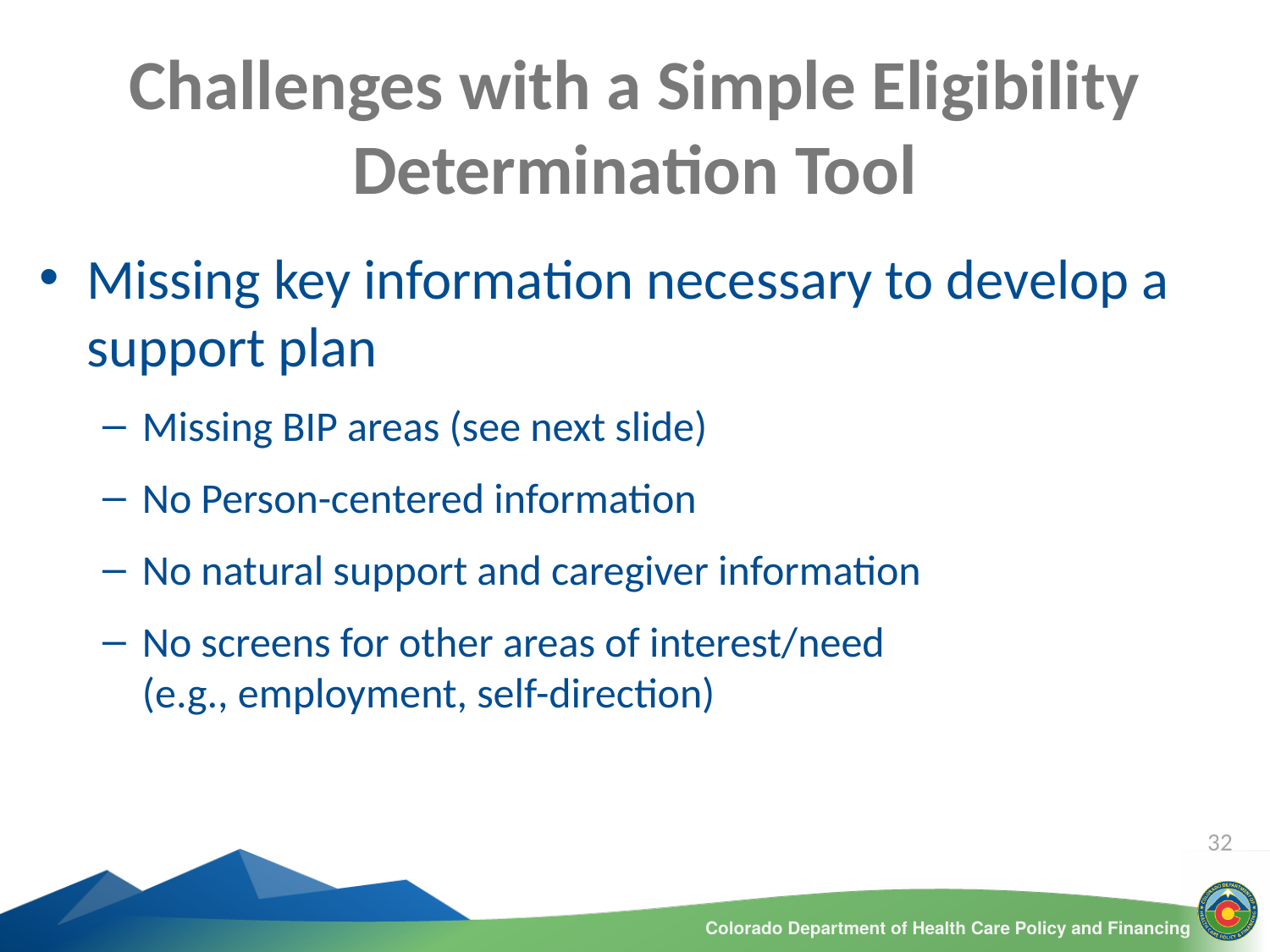

# Challenges with a Simple Eligibility Determination Tool
Missing key information necessary to develop a support plan
Missing BIP areas (see next slide)
No Person-centered information
No natural support and caregiver information
No screens for other areas of interest/need
(e.g., employment, self-direction)

32